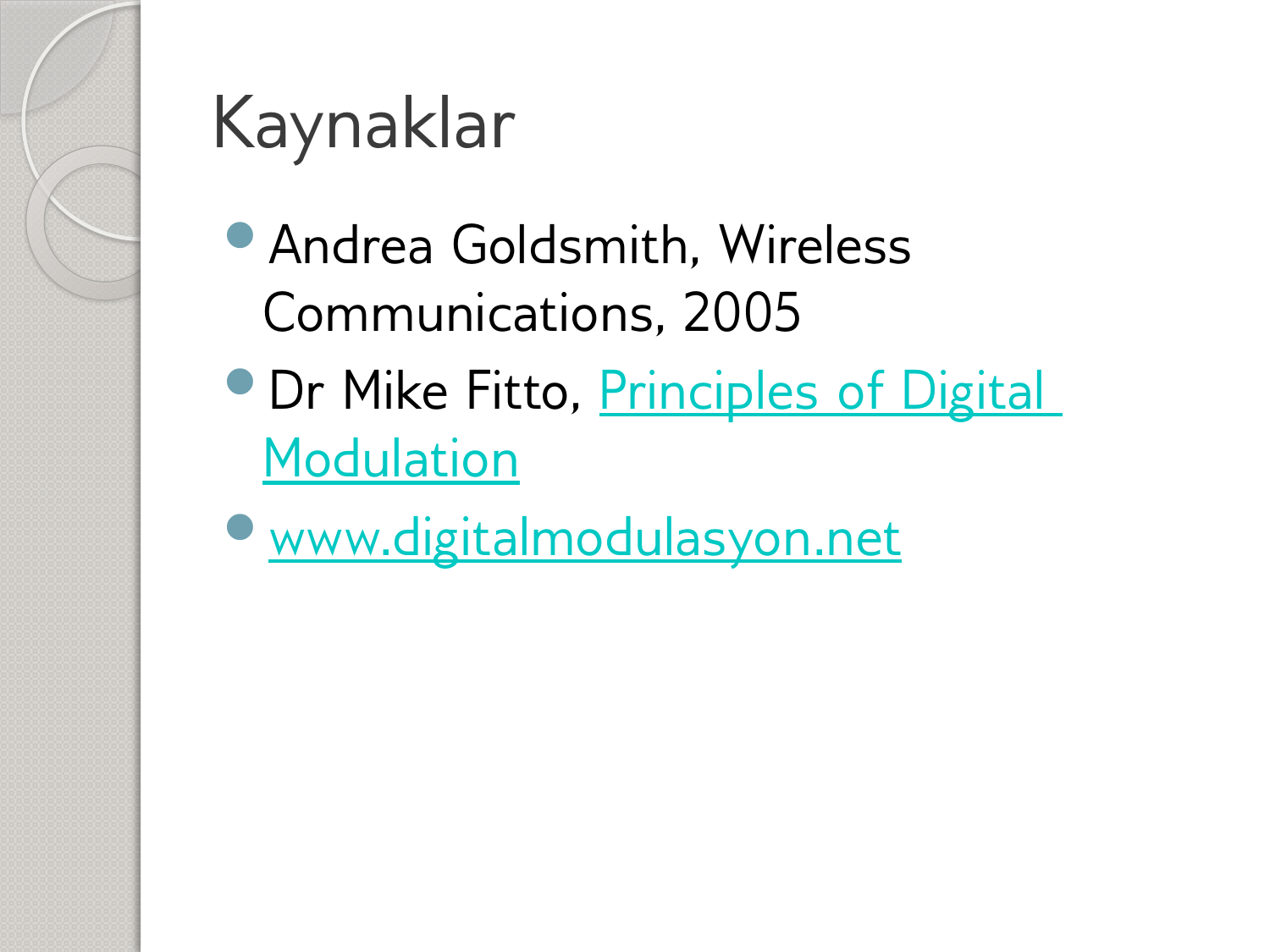

# Kaynaklar
Andrea Goldsmith, Wireless Communications, 2005
Dr Mike Fitto, Principles of Digital Modulation
www.digitalmodulasyon.net